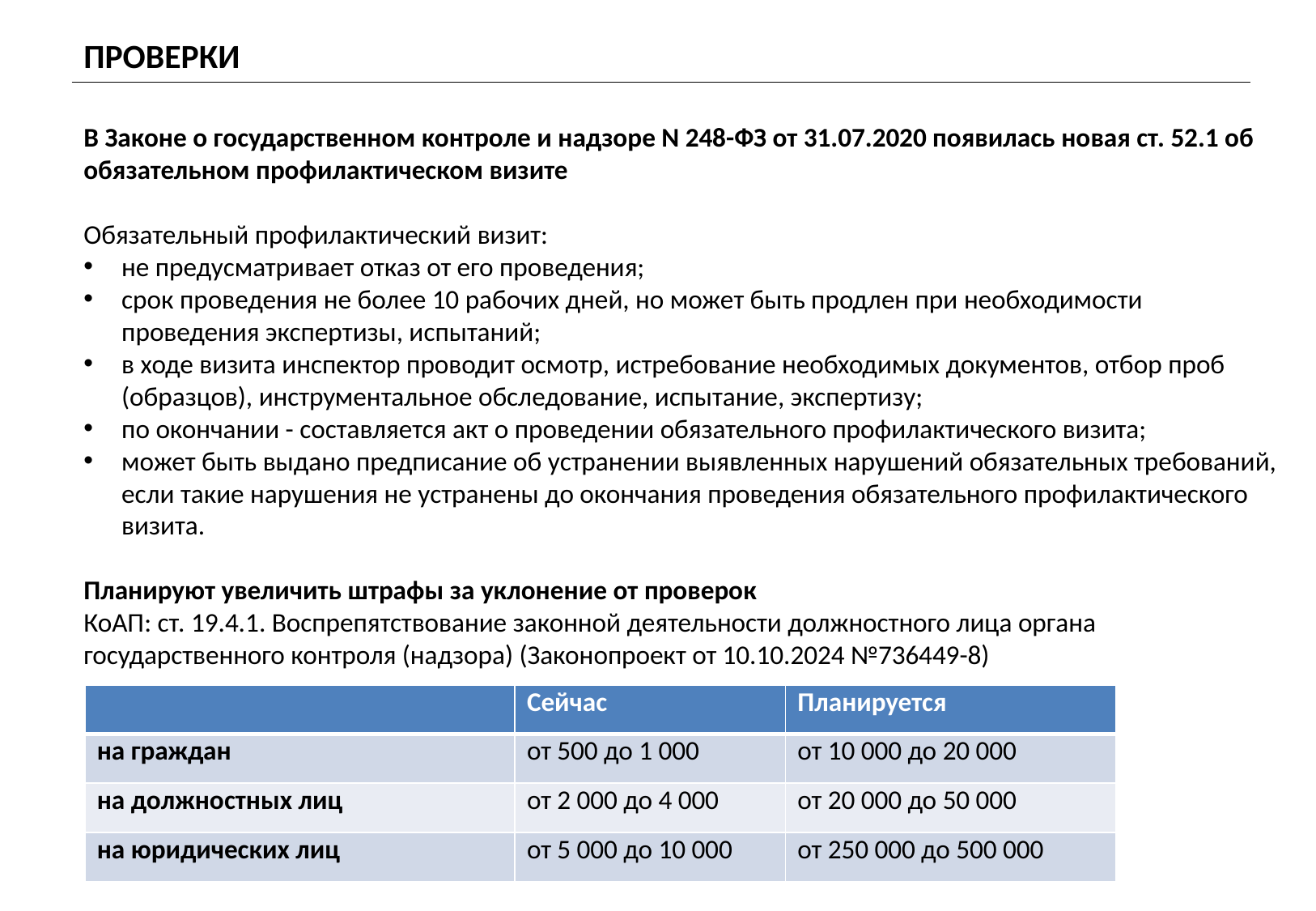

ПРОВЕРКИ
В Законе о государственном контроле и надзоре N 248-ФЗ от 31.07.2020 появилась новая ст. 52.1 об обязательном профилактическом визите

Обязательный профилактический визит:
не предусматривает отказ от его проведения;
срок проведения не более 10 рабочих дней, но может быть продлен при необходимости проведения экспертизы, испытаний;
в ходе визита инспектор проводит осмотр, истребование необходимых документов, отбор проб (образцов), инструментальное обследование, испытание, экспертизу;
по окончании - составляется акт о проведении обязательного профилактического визита;
может быть выдано предписание об устранении выявленных нарушений обязательных требований, если такие нарушения не устранены до окончания проведения обязательного профилактического визита.

Планируют увеличить штрафы за уклонение от проверок
КоАП: ст. 19.4.1. Воспрепятствование законной деятельности должностного лица органа государственного контроля (надзора) (Законопроект от 10.10.2024 №736449-8)
|  | Сейчас | Планируется |
| --- | --- | --- |
| на граждан | от 500 до 1 000 | от 10 000 до 20 000 |
| на должностных лиц | от 2 000 до 4 000 | от 20 000 до 50 000 |
| на юридических лиц | от 5 000 до 10 000 | от 250 000 до 500 000 |